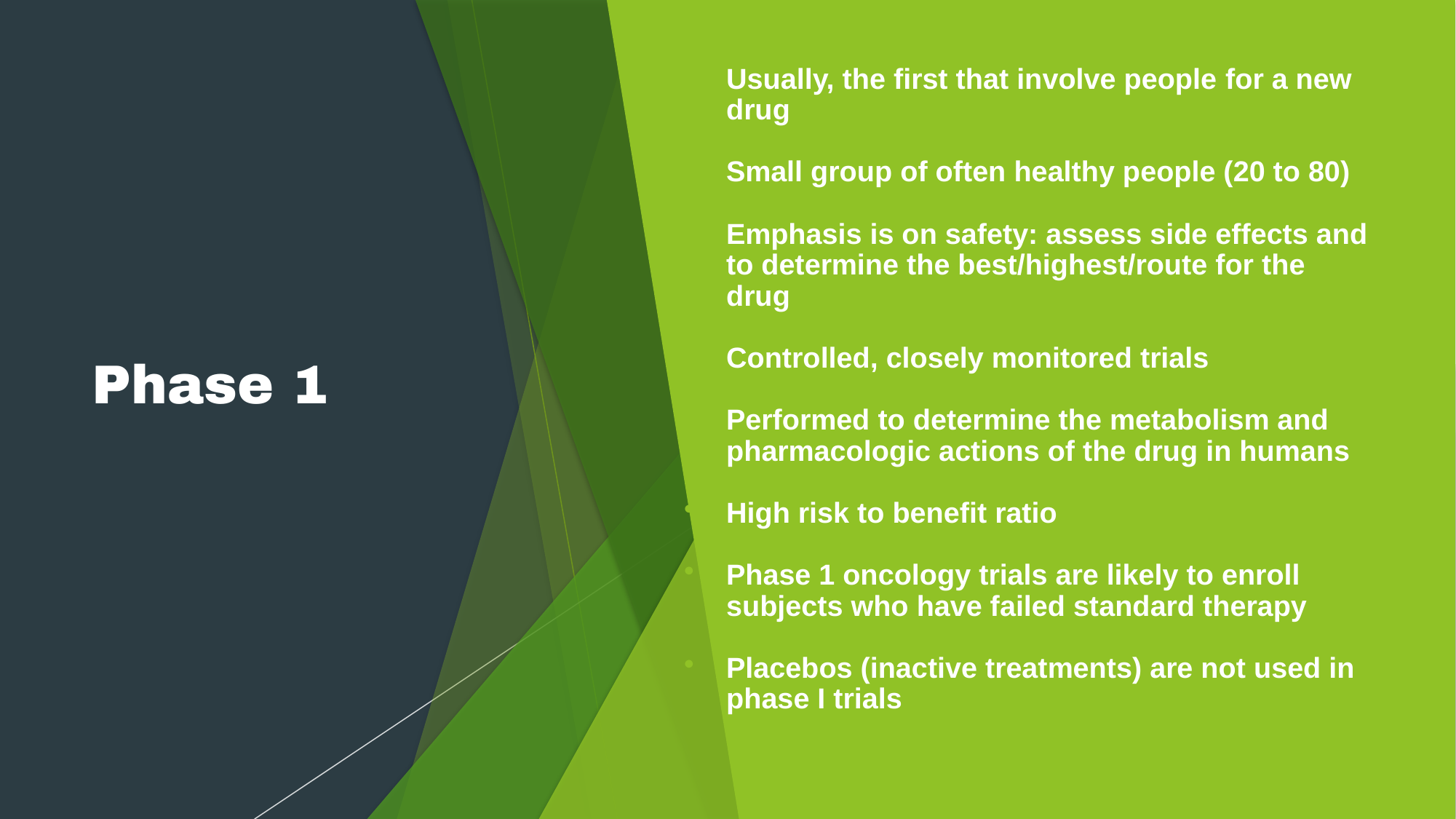

Usually, the first that involve people for a new drug

Small group of often healthy people (20 to 80)

Emphasis is on safety: assess side effects and to determine the best/highest/route for the drug

Controlled, closely monitored trials

Performed to determine the metabolism and pharmacologic actions of the drug in humans

High risk to benefit ratio

Phase 1 oncology trials are likely to enroll subjects who have failed standard therapy

Placebos (inactive treatments) are not used in phase I trials

# Phase 1